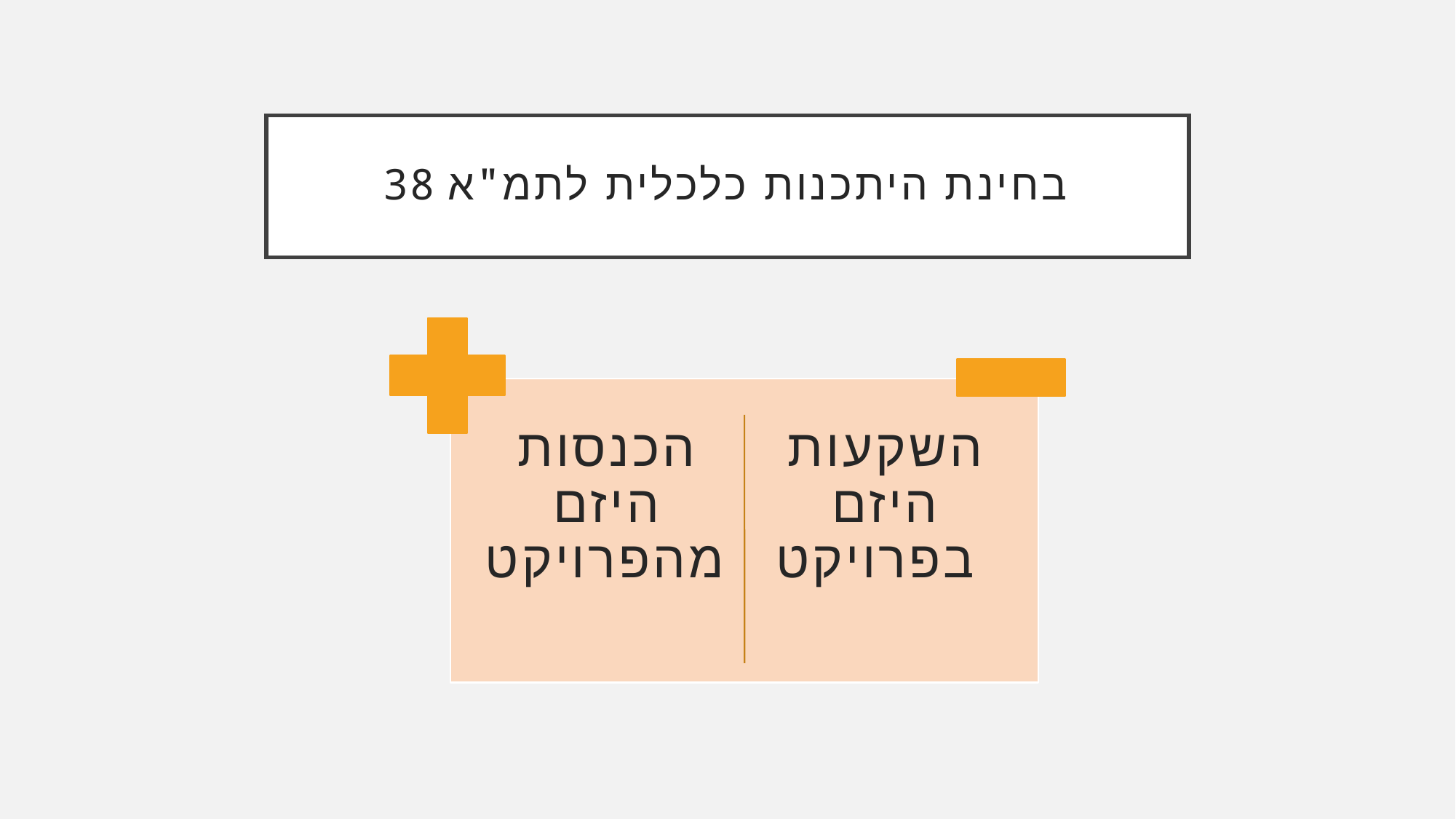

# בחינת היתכנות כלכלית לתמ"א 38
הכנסות היזם מהפרויקט
השקעות היזם בפרויקט